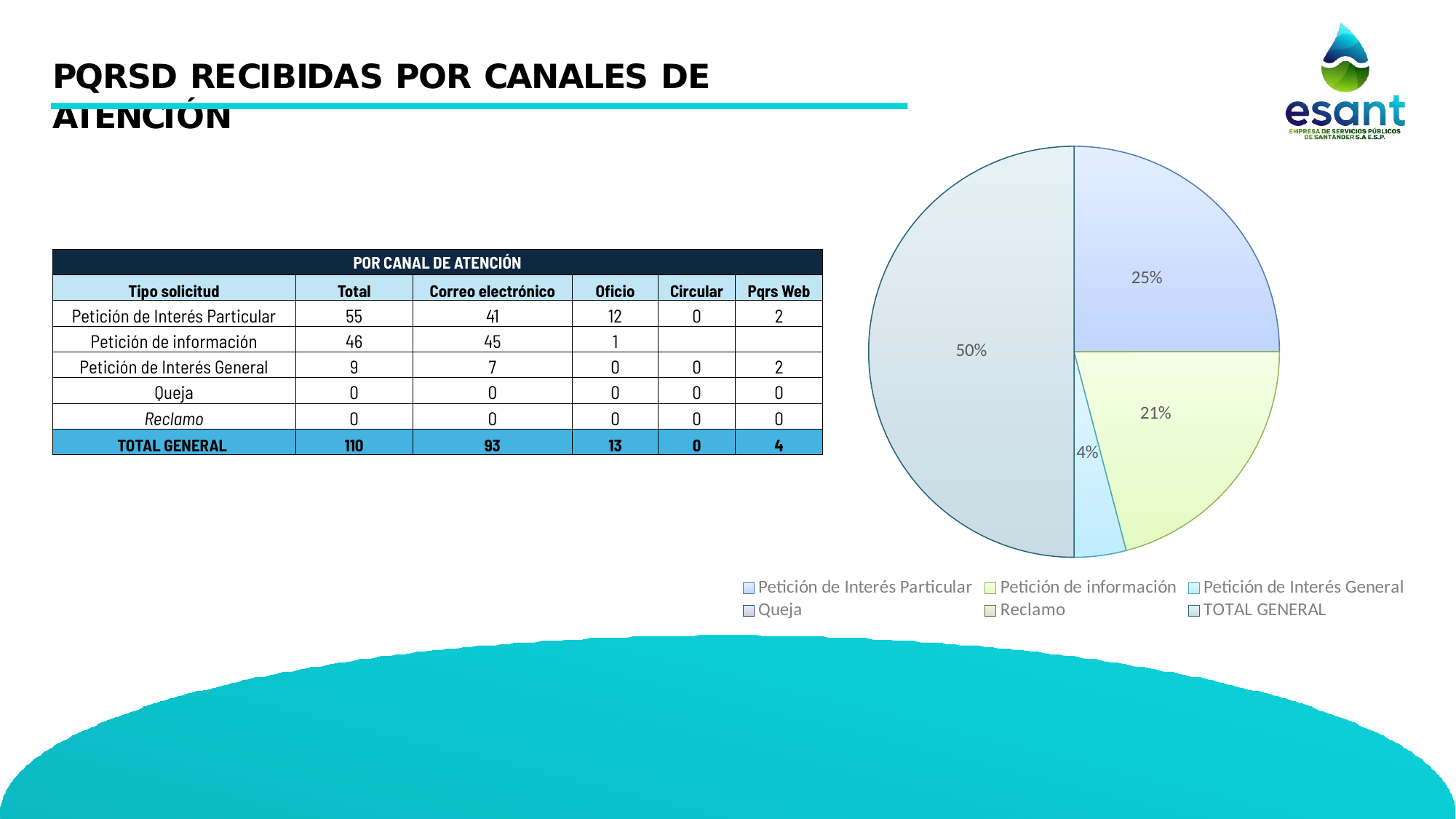

# PQRSD RECIBIDAS POR CANALES DE ATENCIÓN

### Chart

| Category | Total | Correo electrónico | Oficio | Circular | Pqrs Web |
|---|---|---|---|---|---|
| Petición de Interés Particular | 55.0 | 41.0 | 12.0 | 0.0 | 2.0 |
| Petición de información | 46.0 | 45.0 | 1.0 | None | None |
| Petición de Interés General | 9.0 | 7.0 | 0.0 | 0.0 | 2.0 |
| Queja | 0.0 | 0.0 | 0.0 | 0.0 | 0.0 |
| Reclamo | 0.0 | 0.0 | 0.0 | 0.0 | 0.0 |
| TOTAL GENERAL  | 110.0 | 93.0 | 13.0 | 0.0 | 4.0 |
| POR CANAL DE ATENCIÓN |  |  |  |  |  |
| --- | --- | --- | --- | --- | --- |
| Tipo solicitud | Total | Correo electrónico | Oficio | Circular | Pqrs Web |
| Petición de Interés Particular | 55 | 41 | 12 | 0 | 2 |
| Petición de información | 46 | 45 | 1 |  |  |
| Petición de Interés General | 9 | 7 | 0 | 0 | 2 |
| Queja | 0 | 0 | 0 | 0 | 0 |
| Reclamo | 0 | 0 | 0 | 0 | 0 |
| TOTAL GENERAL | 110 | 93 | 13 | 0 | 4 |